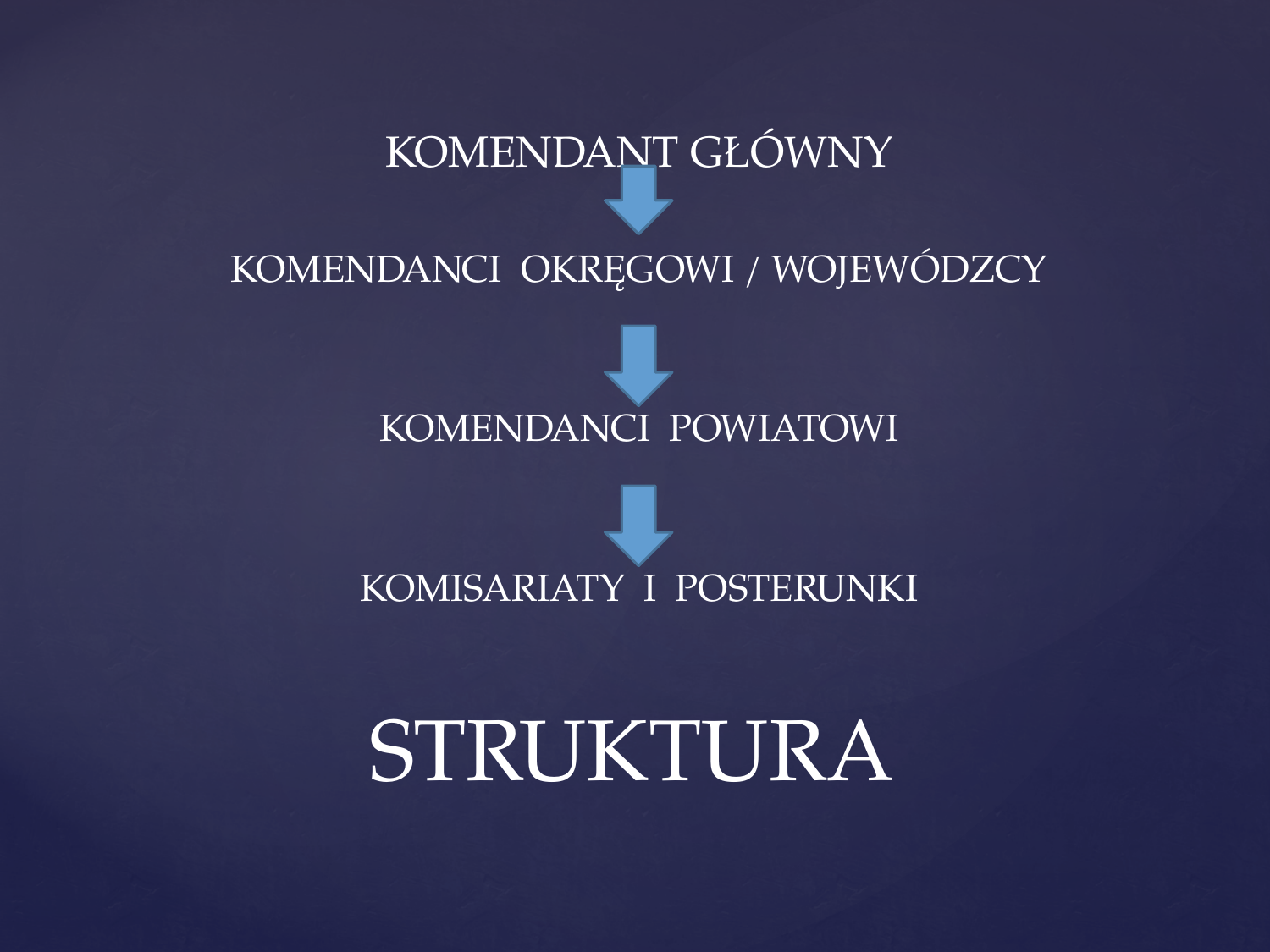

KOMENDANT GŁÓWNY

KOMENDANCI  OKRĘGOWI / WOJEWÓDZCY

KOMENDANCI  POWIATOWI

KOMISARIATY  I  POSTERUNKI

# STRUKTURA